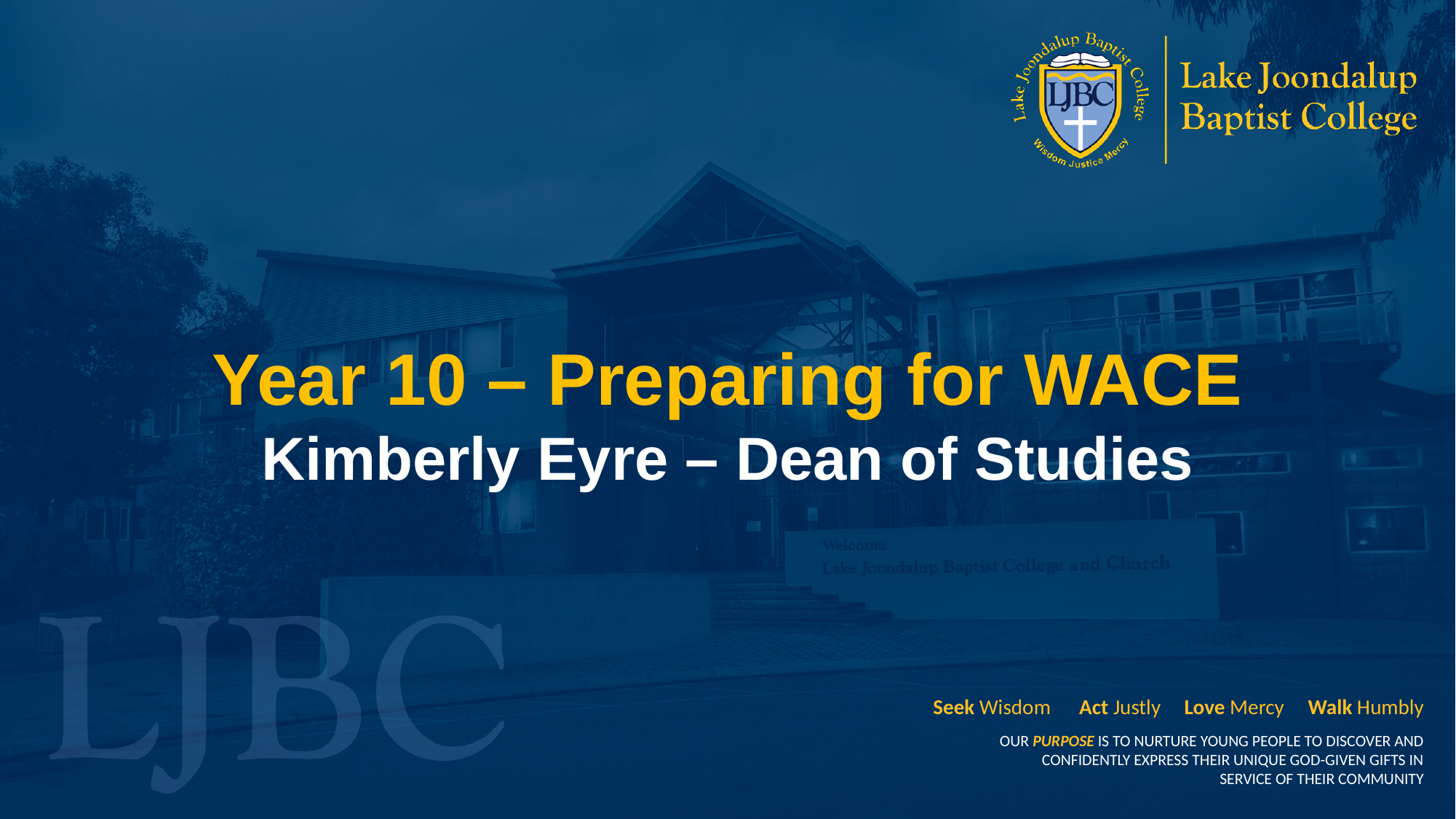

Year 10 – Preparing for WACE
Kimberly Eyre – Dean of Studies